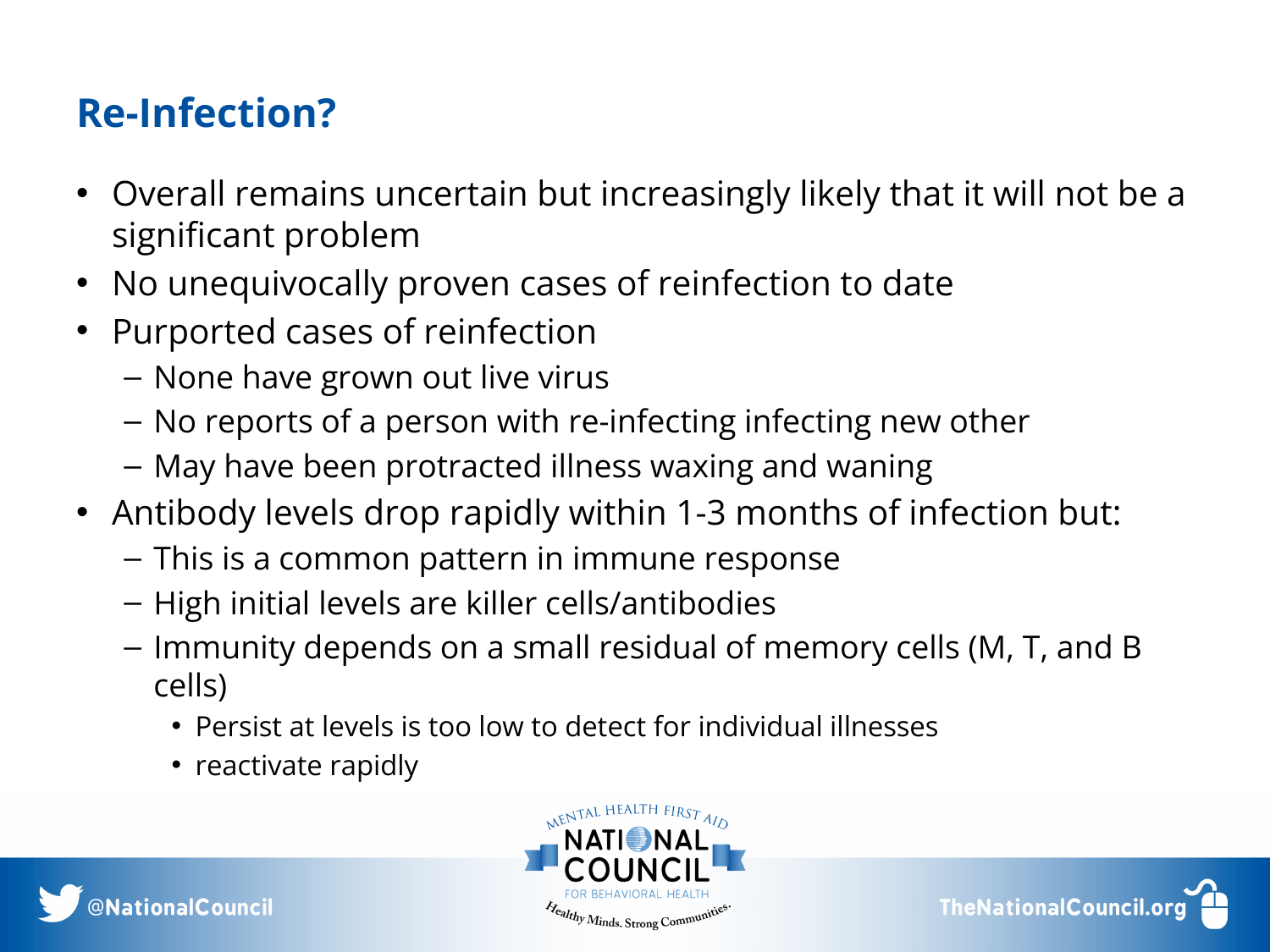

# Re-Infection?
Overall remains uncertain but increasingly likely that it will not be a significant problem
No unequivocally proven cases of reinfection to date
Purported cases of reinfection
None have grown out live virus
No reports of a person with re-infecting infecting new other
May have been protracted illness waxing and waning
Antibody levels drop rapidly within 1-3 months of infection but:
This is a common pattern in immune response
High initial levels are killer cells/antibodies
Immunity depends on a small residual of memory cells (M, T, and B cells)
Persist at levels is too low to detect for individual illnesses
reactivate rapidly